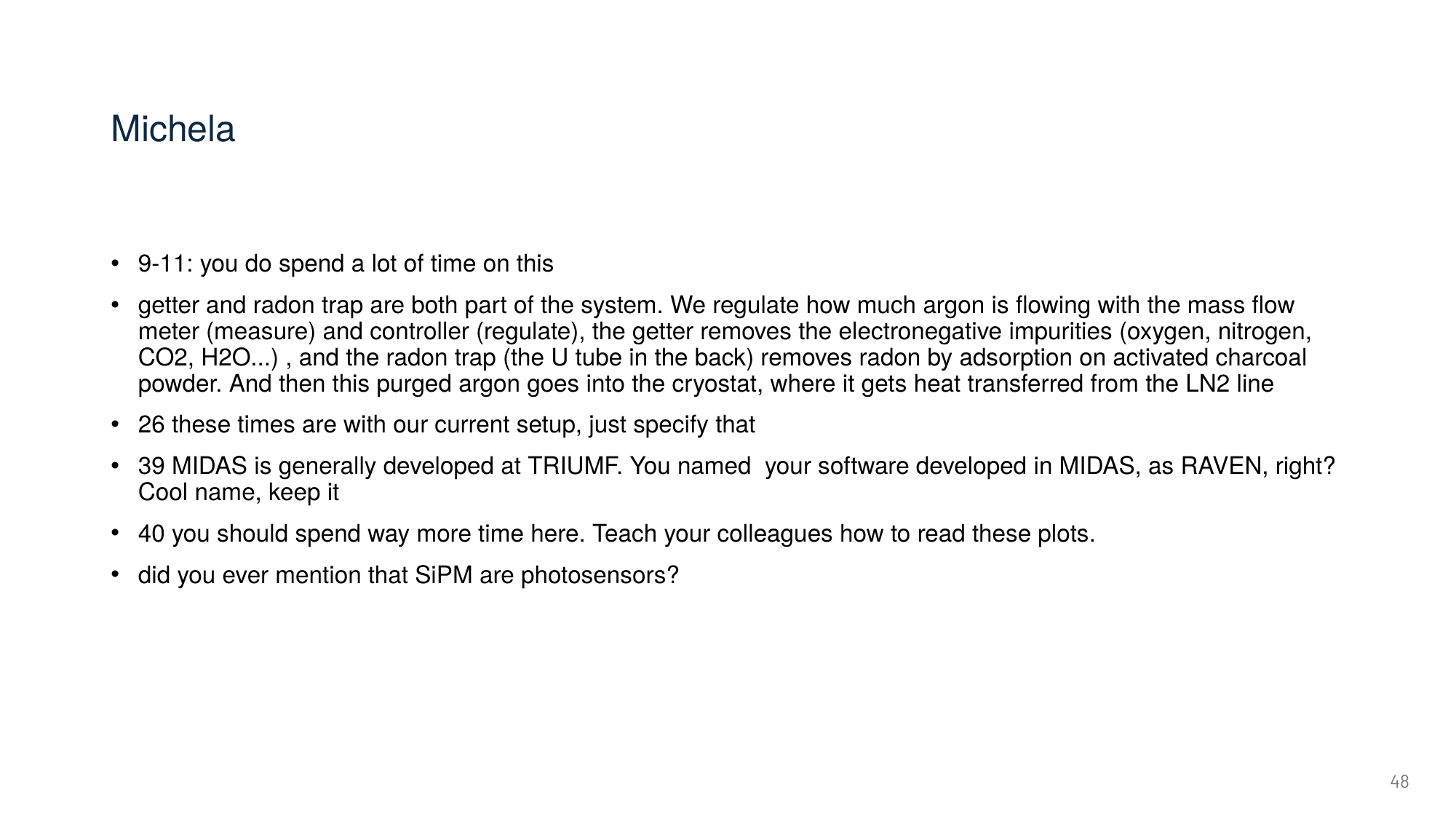

# Michela

9-11: you do spend a lot of time on this
getter and radon trap are both part of the system. We regulate how much argon is flowing with the mass flow meter (measure) and controller (regulate), the getter removes the electronegative impurities (oxygen, nitrogen, CO2, H2O...) , and the radon trap (the U tube in the back) removes radon by adsorption on activated charcoal powder. And then this purged argon goes into the cryostat, where it gets heat transferred from the LN2 line
26 these times are with our current setup, just specify that
39 MIDAS is generally developed at TRIUMF. You named  your software developed in MIDAS, as RAVEN, right? Cool name, keep it
40 you should spend way more time here. Teach your colleagues how to read these plots.
did you ever mention that SiPM are photosensors?
48